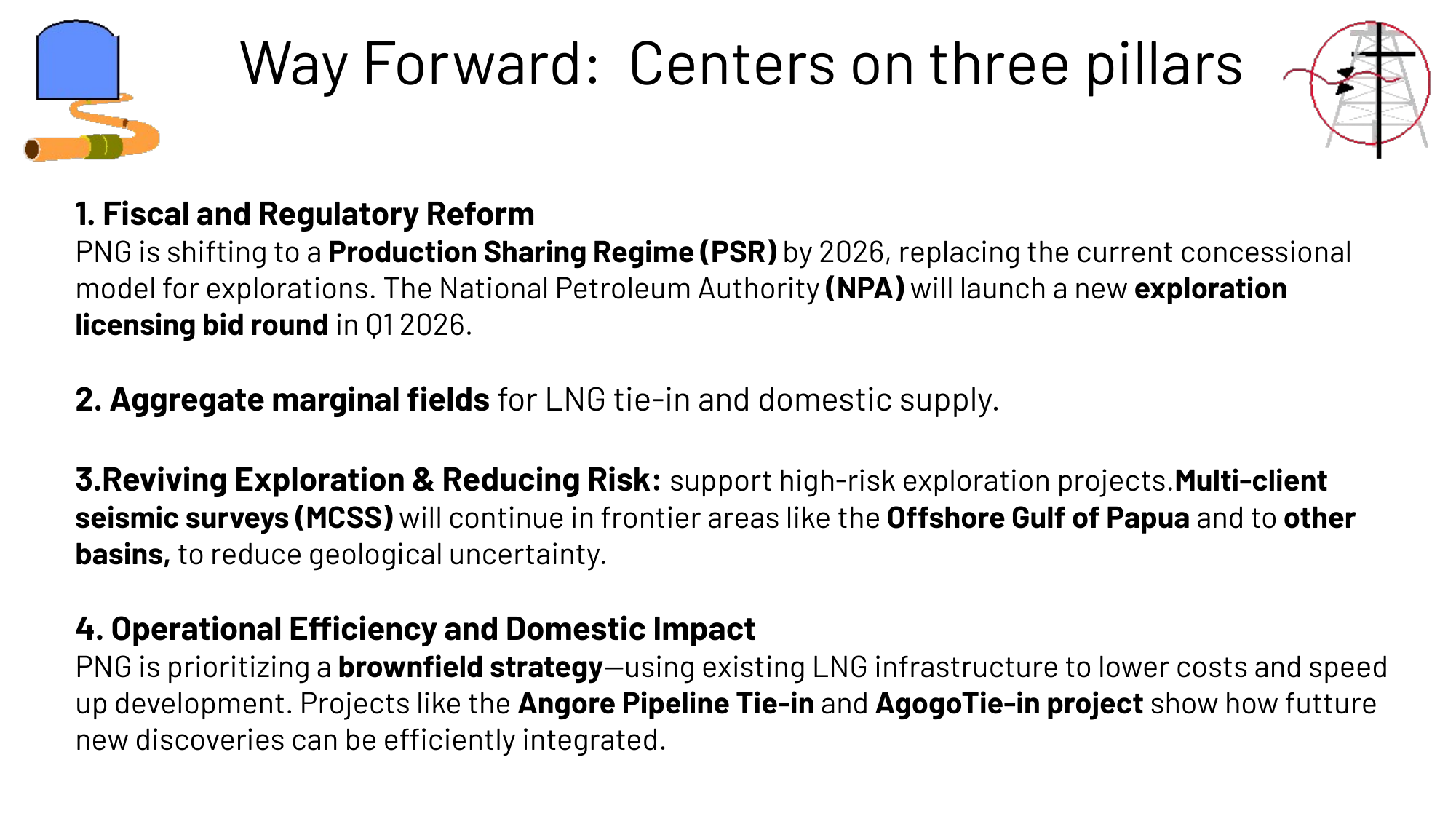

# Way Forward:  Centers on three pillars

1. Fiscal and Regulatory Reform
PNG is shifting to a Production Sharing Regime (PSR) by 2026, replacing the current concessional model for explorations. The National Petroleum Authority (NPA) will launch a new exploration licensing bid round in Q1 2026.

2. Aggregate marginal fields for LNG tie-in and domestic supply.

3.Reviving Exploration & Reducing Risk: support high-risk exploration projects.Multi-client seismic surveys (MCSS) will continue in frontier areas like the Offshore Gulf of Papua and to other basins, to reduce geological uncertainty.

4. Operational Efficiency and Domestic Impact
PNG is prioritizing a brownfield strategy—using existing LNG infrastructure to lower costs and speed up development. Projects like the Angore Pipeline Tie-in and AgogoTie-in project show how futture new discoveries can be efficiently integrated.